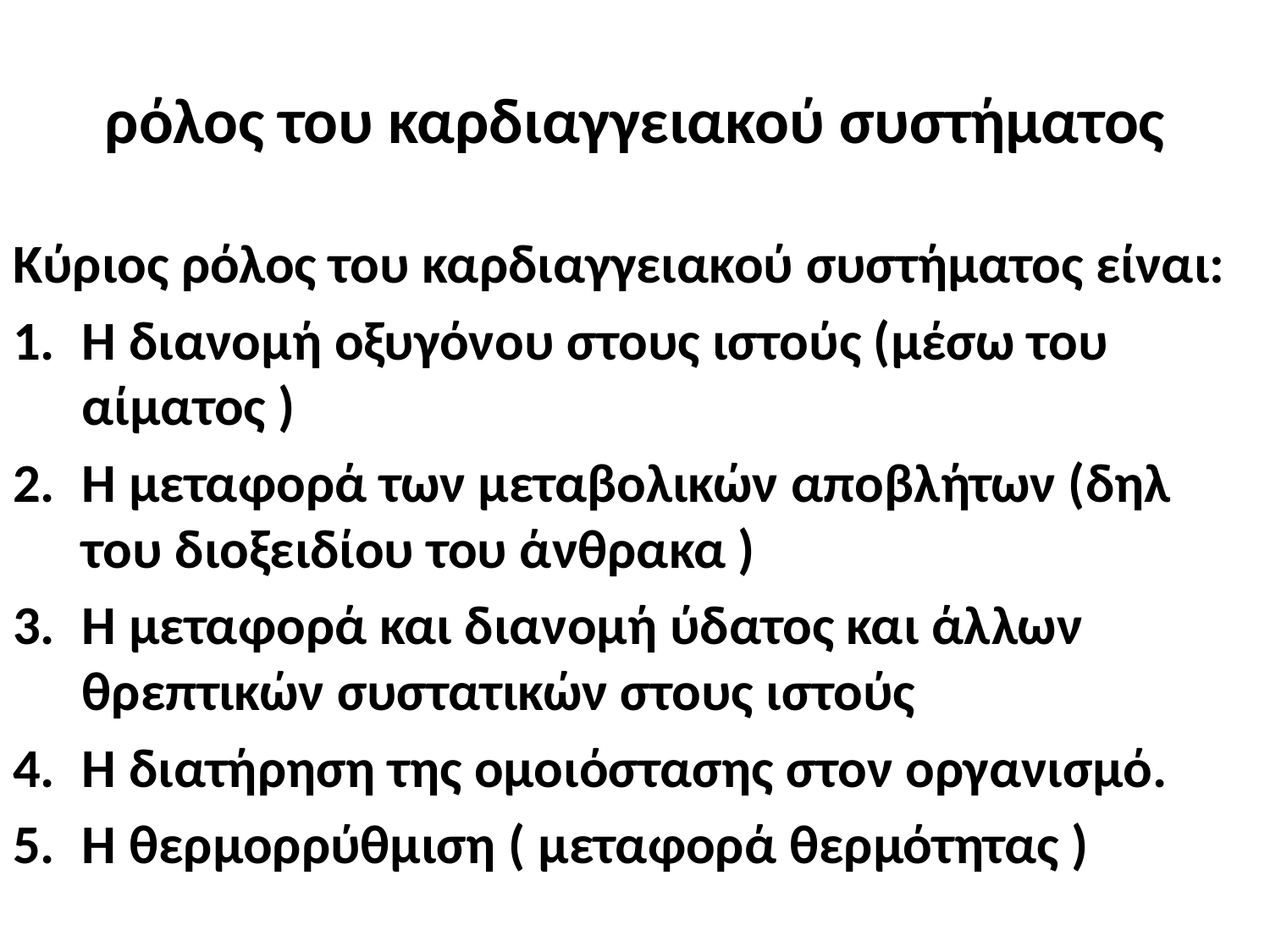

# ρόλος του καρδιαγγειακού συστήματος
Κύριος ρόλος του καρδιαγγειακού συστήματος είναι:
Η διανομή οξυγόνου στους ιστούς (μέσω του αίματος )
Η μεταφορά των μεταβολικών αποβλήτων (δηλ του διοξειδίου του άνθρακα )
Η μεταφορά και διανομή ύδατος και άλλων θρεπτικών συστατικών στους ιστούς
Η διατήρηση της ομοιόστασης στον οργανισμό.
Η θερμορρύθμιση ( μεταφορά θερμότητας )